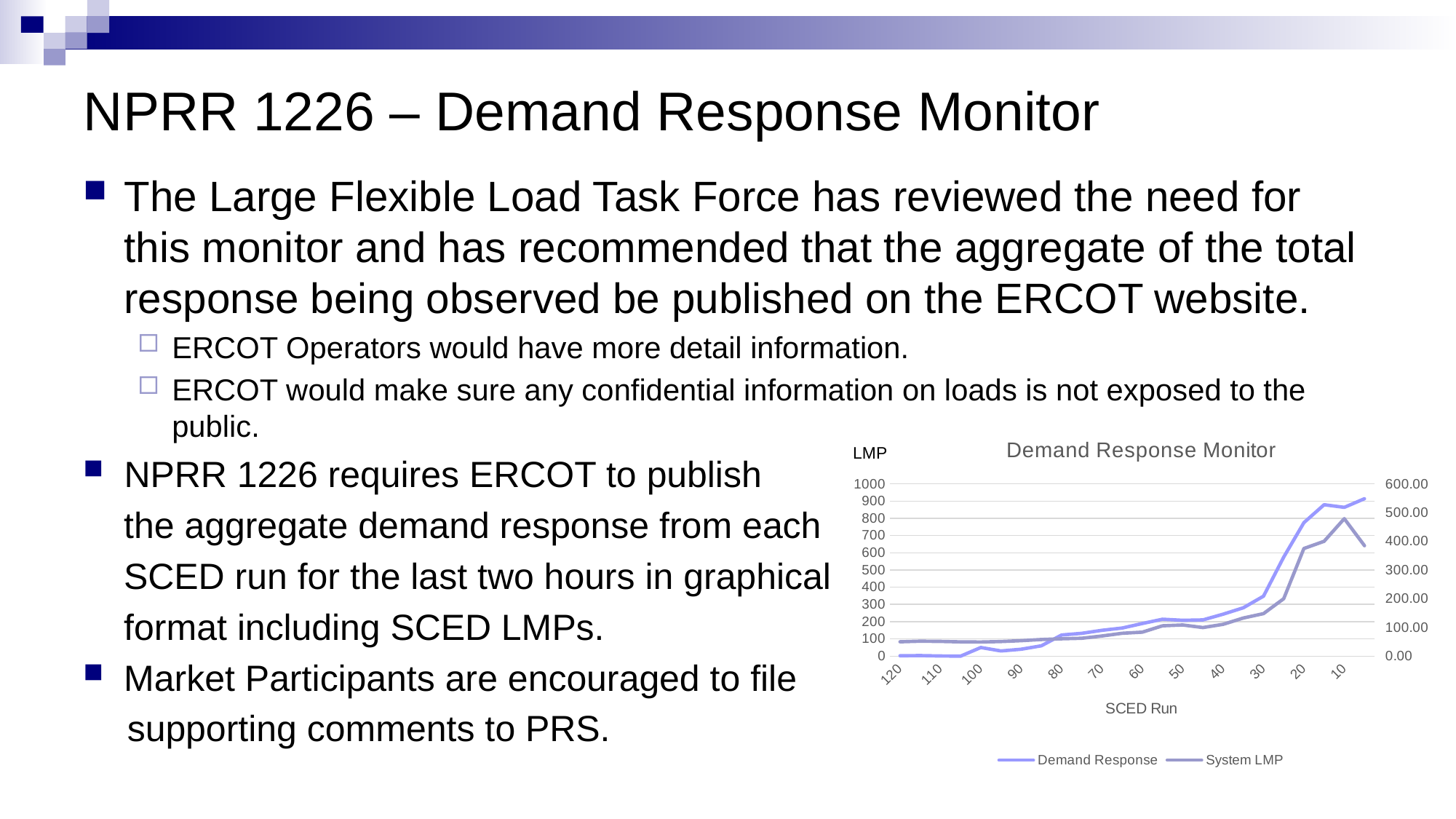

# NPRR 1226 – Demand Response Monitor
The Large Flexible Load Task Force has reviewed the need for this monitor and has recommended that the aggregate of the total response being observed be published on the ERCOT website.
ERCOT Operators would have more detail information.
ERCOT would make sure any confidential information on loads is not exposed to the public.
NPRR 1226 requires ERCOT to publish
the aggregate demand response from each
SCED run for the last two hours in graphical
format including SCED LMPs.
Market Participants are encouraged to file
 supporting comments to PRS.

### Chart: Demand Response Monitor

| Category |  |  |
|---|---|---|
| 120 | 2.0 | 50.0 |
| 115 | 3.219999999999999 | 52.0 |
| 110 | 0.8783537113055928 | 51.22 |
| 105 | 0.0 | 49.658353711305594 |
| 100 | 50.0 | 49.2 |
| 95 | 30.0 | 50.83284359185962 |
| 90 | 40.0 | 53.82161345813965 |
| 85 | 60.0 | 57.88 |
| 80 | 122.61460083286066 | 60.41910485663306 |
| 75 | 132.4154959762276 | 62.1954959762276 |
| 70 | 149.76999999999998 | 70.22 |
| 65 | 163.1 | 79.55 |
| 60 | 189.20999999999998 | 83.55 |
| 55 | 214.20999999999998 | 105.66 |
| 50 | 208.1 | 108.55 |
| 45 | 210.24 | 99.55 |
| 40 | 243.44 | 110.69 |
| 35 | 280.75 | 132.75 |
| 30 | 348.0 | 148.0 |
| 25 | 575.0 | 200.0 |
| 20 | 775.0 | 375.0 |
| 15 | 879.0 | 400.0 |
| 10 | 863.77 | 479.0 |
| 5 | 914.0 | 384.77 |
LMP